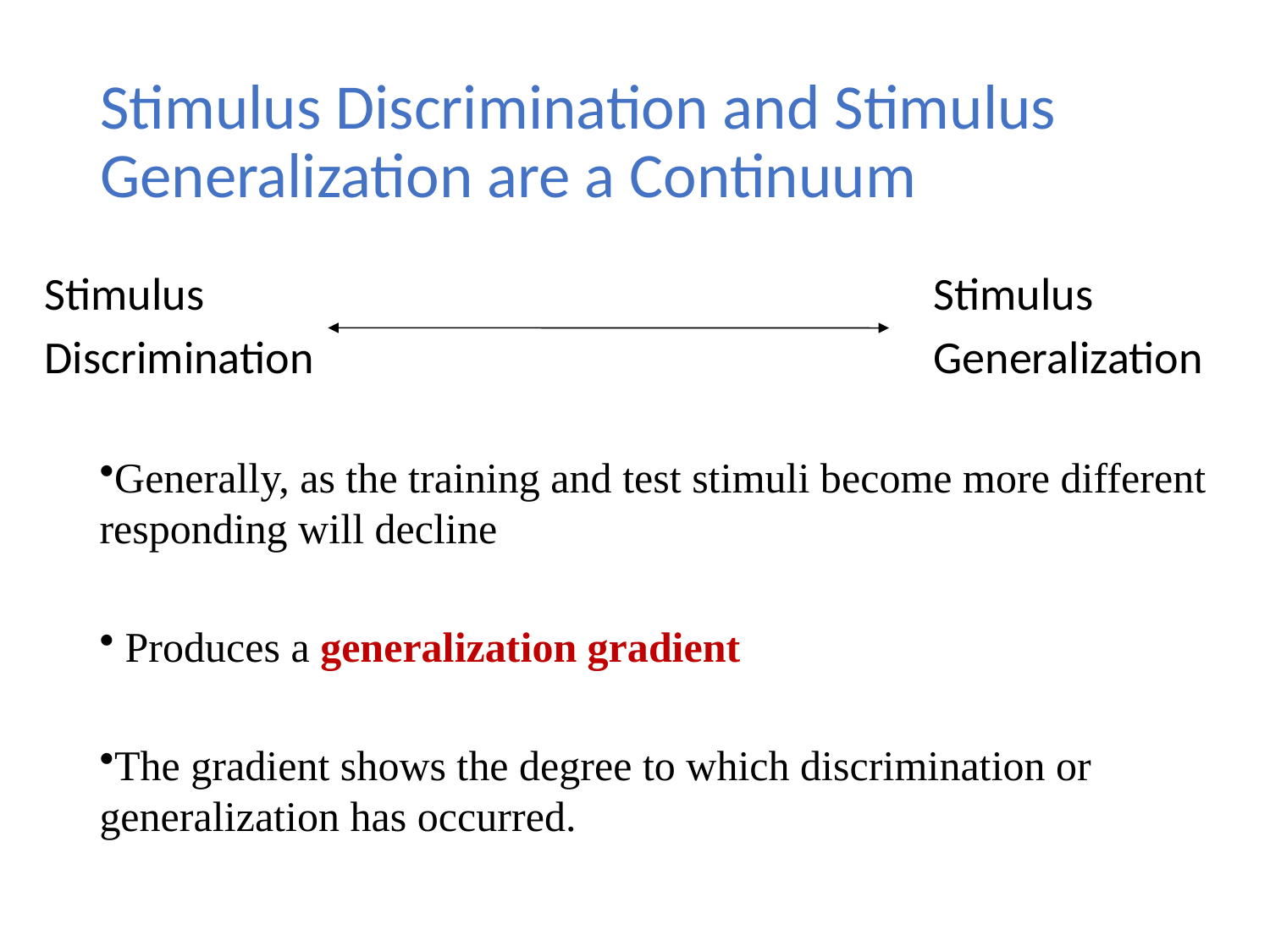

# Stimulus Discrimination and Stimulus Generalization are a Continuum
Stimulus
Discrimination
Stimulus
Generalization

Generally, as the training and test stimuli become more different    responding will decline

 Produces a generalization gradient

The gradient shows the degree to which discrimination or generalization has occurred.